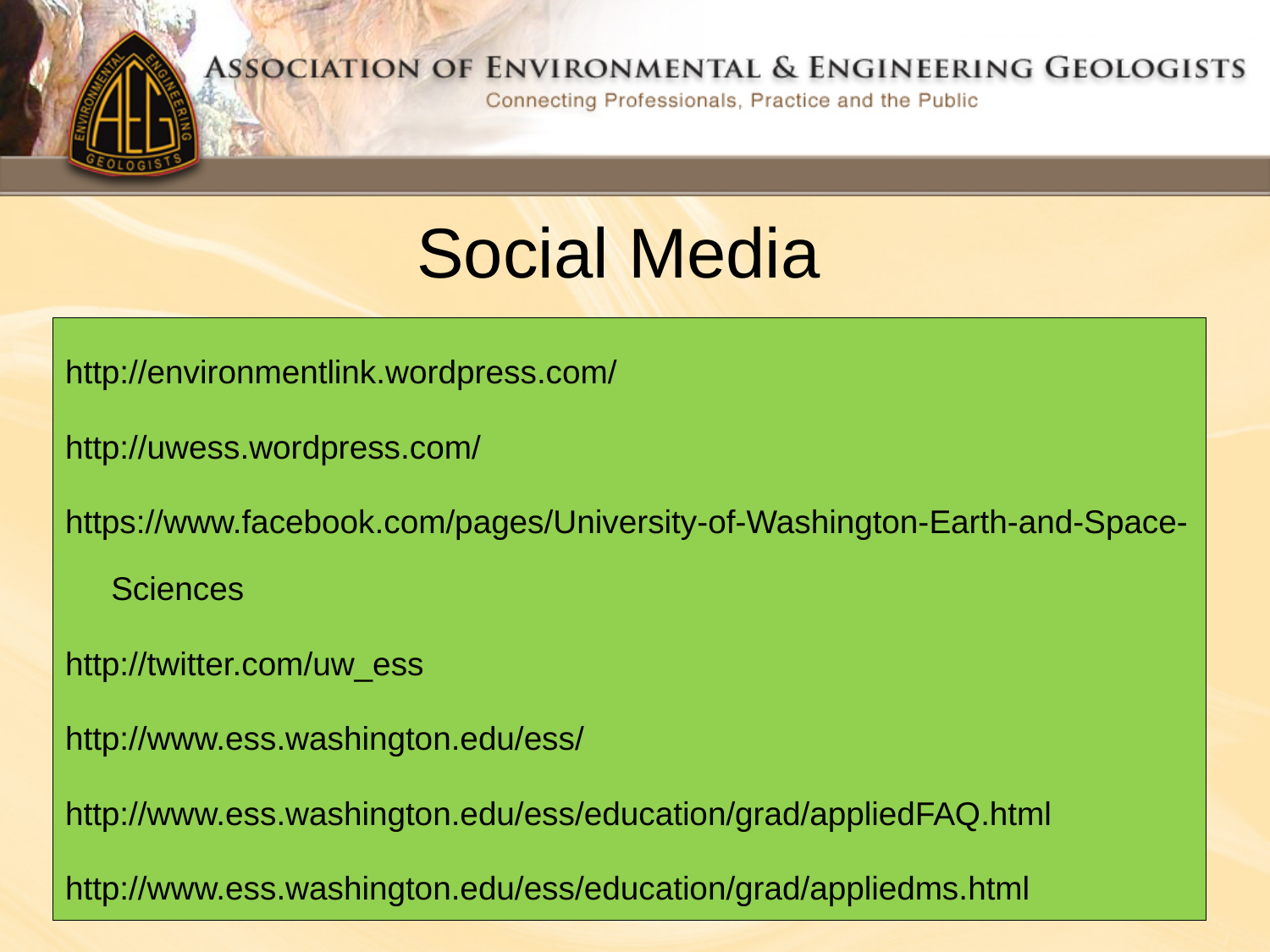

Social Media
http://environmentlink.wordpress.com/
http://uwess.wordpress.com/
https://www.facebook.com/pages/University-of-Washington-Earth-and-Space-Sciences
http://twitter.com/uw_ess
http://www.ess.washington.edu/ess/
http://www.ess.washington.edu/ess/education/grad/appliedFAQ.html
http://www.ess.washington.edu/ess/education/grad/appliedms.html